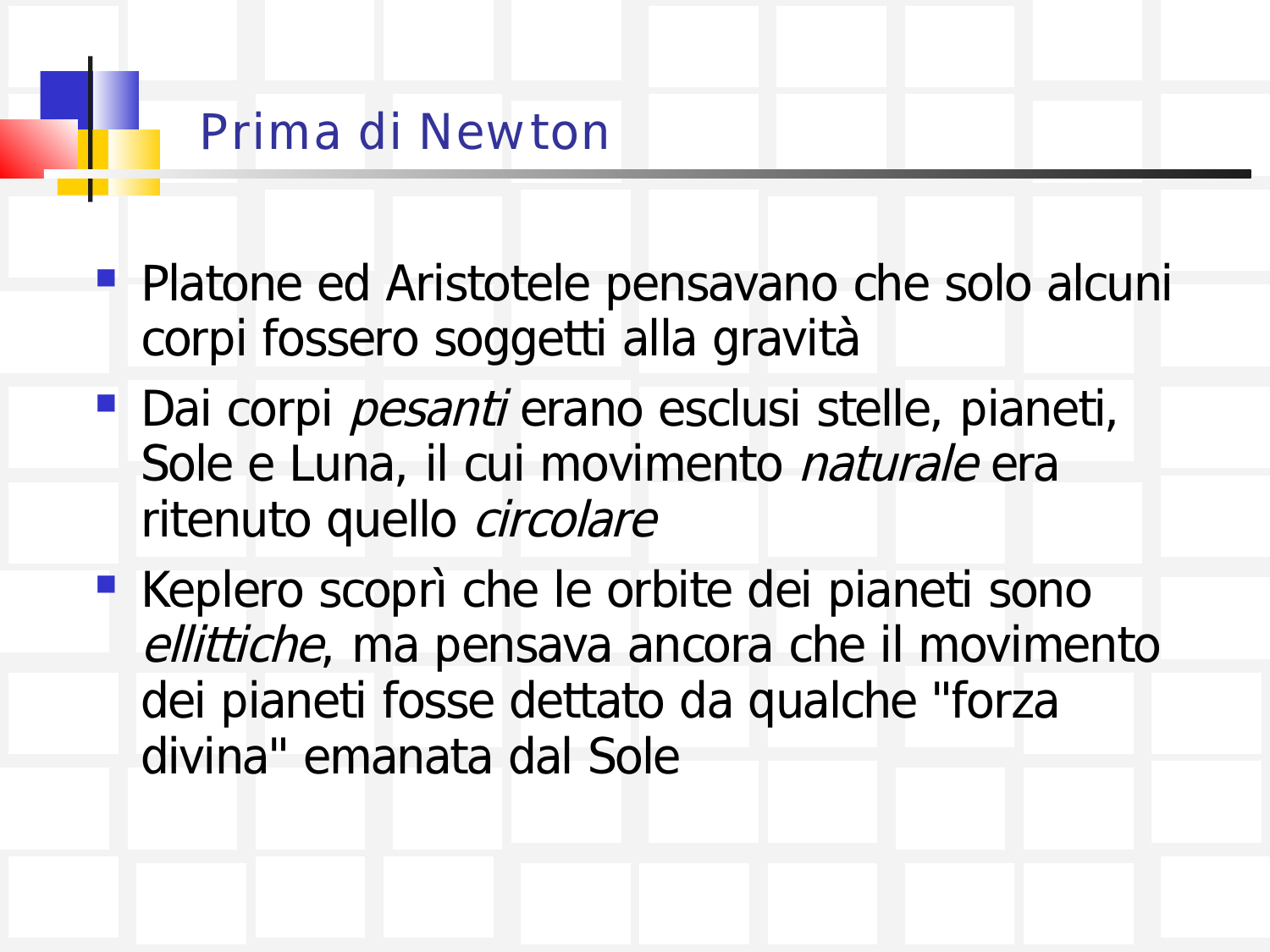

# Prima di Newton
Platone ed Aristotele pensavano che solo alcuni corpi fossero soggetti alla gravità
Dai corpi pesanti erano esclusi stelle, pianeti, Sole e Luna, il cui movimento naturale era ritenuto quello circolare
Keplero scoprì che le orbite dei pianeti sono ellittiche, ma pensava ancora che il movimento dei pianeti fosse dettato da qualche "forza divina" emanata dal Sole